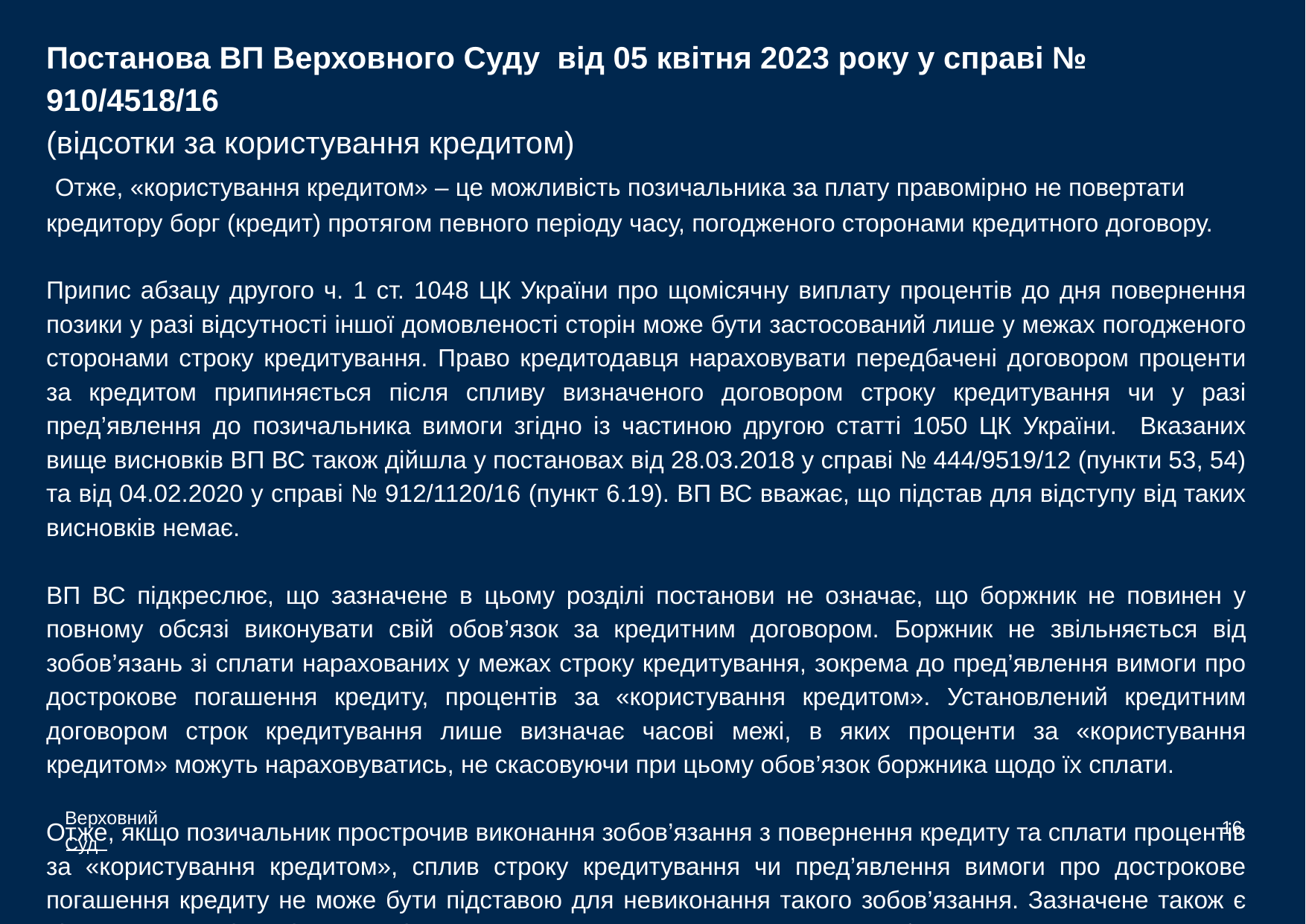

Постанова ВП Верховного Суду  від 05 квітня 2023 року у справі № 910/4518/16
(відсотки за користування кредитом)
 Отже, «користування кредитом» – це можливість позичальника за плату правомірно не повертати кредитору борг (кредит) протягом певного періоду часу, погодженого сторонами кредитного договору.

Припис абзацу другого ч. 1 ст. 1048 ЦК України про щомісячну виплату процентів до дня повернення позики у разі відсутності іншої домовленості сторін може бути застосований лише у межах погодженого сторонами строку кредитування. Право кредитодавця нараховувати передбачені договором проценти за кредитом припиняється після спливу визначеного договором строку кредитування чи у разі пред’явлення до позичальника вимоги згідно із частиною другою статті 1050 ЦК України.  Вказаних вище висновків ВП ВС також дійшла у постановах від 28.03.2018 у справі № 444/9519/12 (пункти 53, 54) та від 04.02.2020 у справі № 912/1120/16 (пункт 6.19). ВП ВС вважає, що підстав для відступу від таких висновків немає.

ВП ВС підкреслює, що зазначене в цьому розділі постанови не означає, що боржник не повинен у повному обсязі виконувати свій обов’язок за кредитним договором. Боржник не звільняється від зобов’язань зі сплати нарахованих у межах строку кредитування, зокрема до пред’явлення вимоги про дострокове погашення кредиту, процентів за «користування кредитом». Установлений кредитним договором строк кредитування лише визначає часові межі, в яких проценти за «користування кредитом» можуть нараховуватись, не скасовуючи при цьому обов’язок боржника щодо їх сплати.

Отже, якщо позичальник прострочив виконання зобов’язання з повернення кредиту та сплати процентів за «користування кредитом», сплив строку кредитування чи пред’явлення вимоги про дострокове погашення кредиту не може бути підставою для невиконання такого зобов’язання. Зазначене також є підставою для відповідальності позичальника за порушення грошового зобов’язання.

16